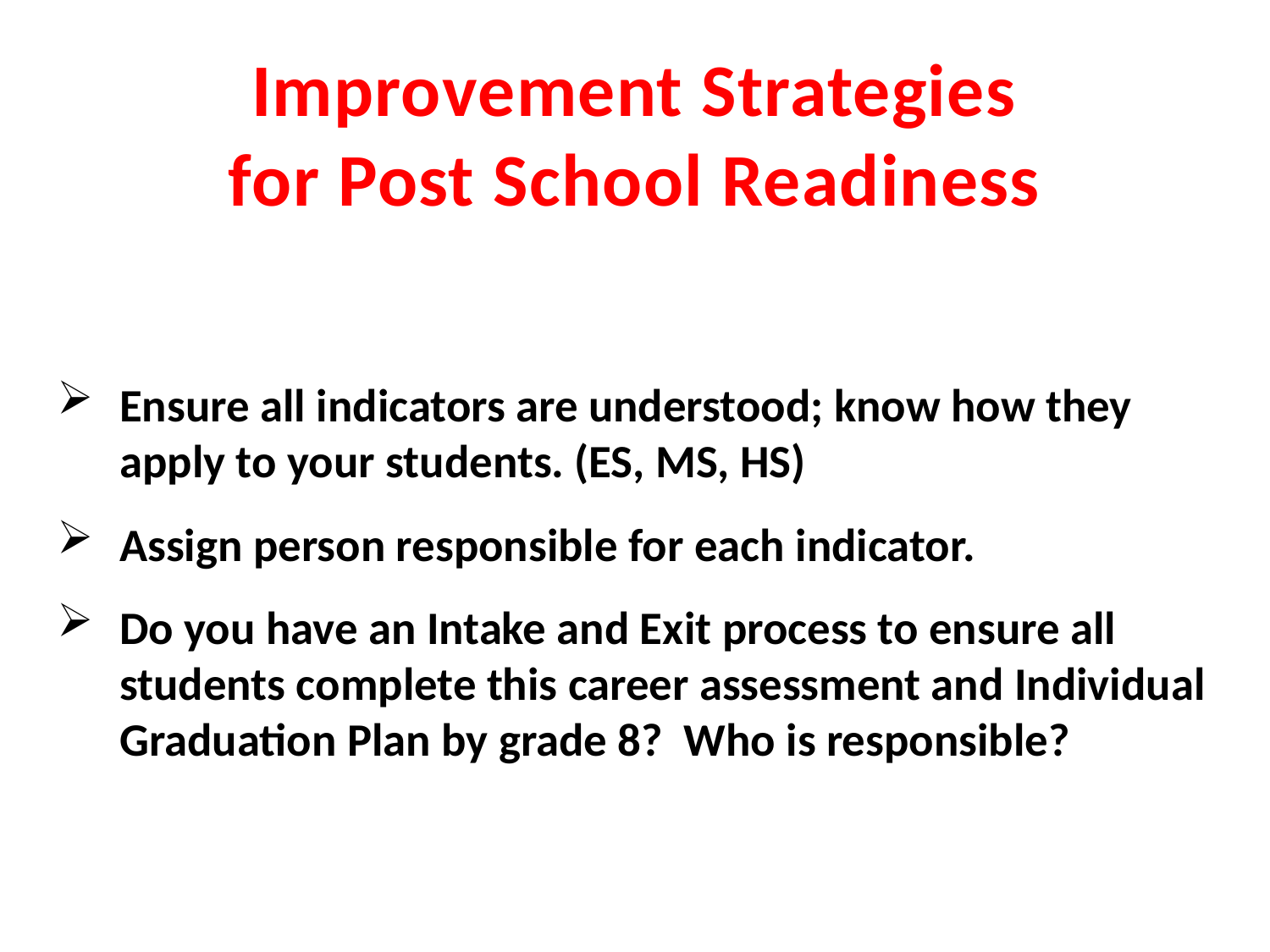

Improvement Strategies
for Post School Readiness

Ensure all indicators are understood; know how they apply to your students. (ES, MS, HS)
Assign person responsible for each indicator.
Do you have an Intake and Exit process to ensure all students complete this career assessment and Individual Graduation Plan by grade 8?  Who is responsible?